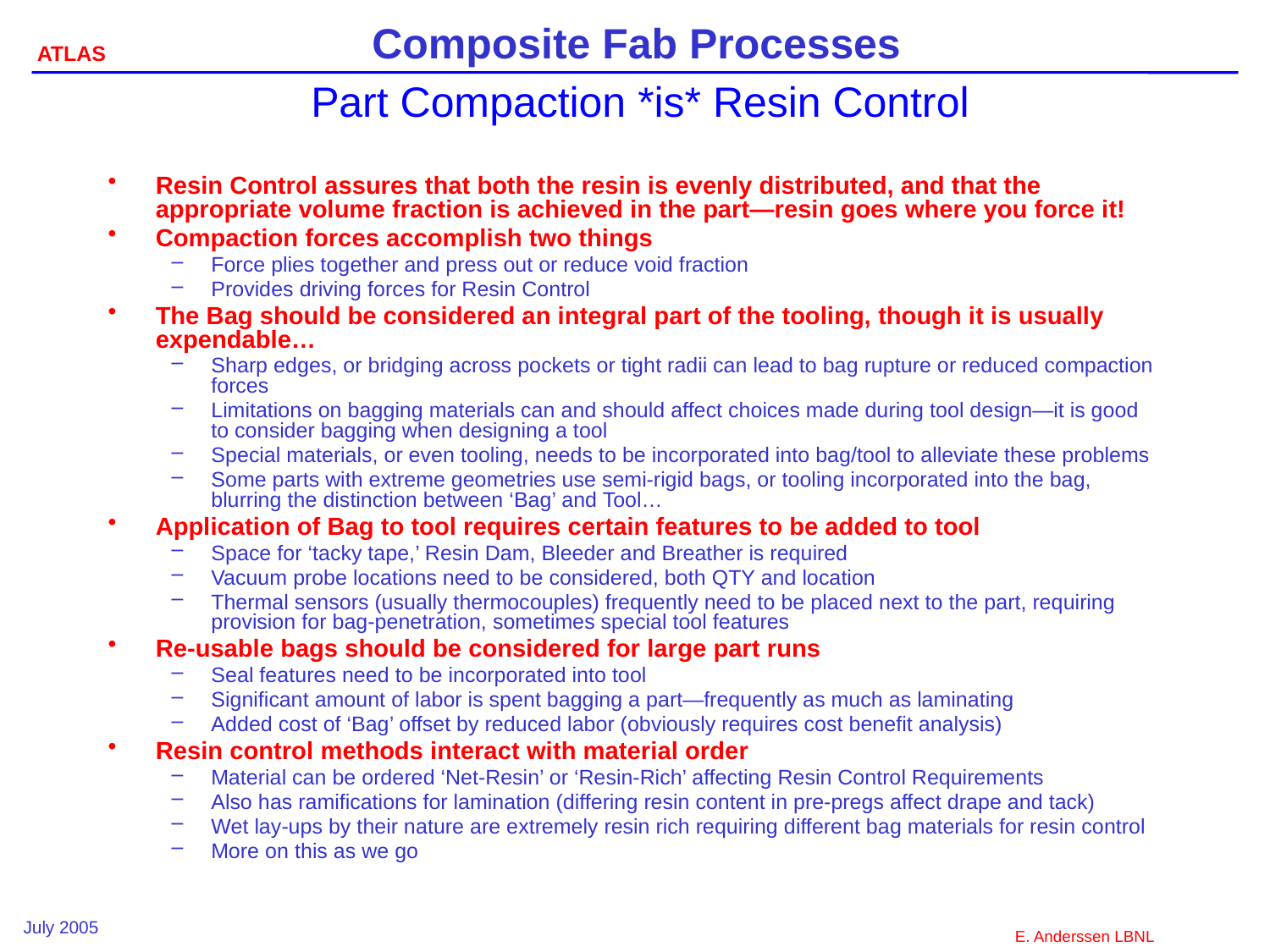

# Part Compaction *is* Resin Control
Resin Control assures that both the resin is evenly distributed, and that the appropriate volume fraction is achieved in the part—resin goes where you force it!
Compaction forces accomplish two things
Force plies together and press out or reduce void fraction
Provides driving forces for Resin Control
The Bag should be considered an integral part of the tooling, though it is usually expendable…
Sharp edges, or bridging across pockets or tight radii can lead to bag rupture or reduced compaction forces
Limitations on bagging materials can and should affect choices made during tool design—it is good to consider bagging when designing a tool
Special materials, or even tooling, needs to be incorporated into bag/tool to alleviate these problems
Some parts with extreme geometries use semi-rigid bags, or tooling incorporated into the bag, blurring the distinction between ‘Bag’ and Tool…
Application of Bag to tool requires certain features to be added to tool
Space for ‘tacky tape,’ Resin Dam, Bleeder and Breather is required
Vacuum probe locations need to be considered, both QTY and location
Thermal sensors (usually thermocouples) frequently need to be placed next to the part, requiring provision for bag-penetration, sometimes special tool features
Re-usable bags should be considered for large part runs
Seal features need to be incorporated into tool
Significant amount of labor is spent bagging a part—frequently as much as laminating
Added cost of ‘Bag’ offset by reduced labor (obviously requires cost benefit analysis)
Resin control methods interact with material order
Material can be ordered ‘Net-Resin’ or ‘Resin-Rich’ affecting Resin Control Requirements
Also has ramifications for lamination (differing resin content in pre-pregs affect drape and tack)
Wet lay-ups by their nature are extremely resin rich requiring different bag materials for resin control
More on this as we go

July 2005
E. Anderssen LBNL